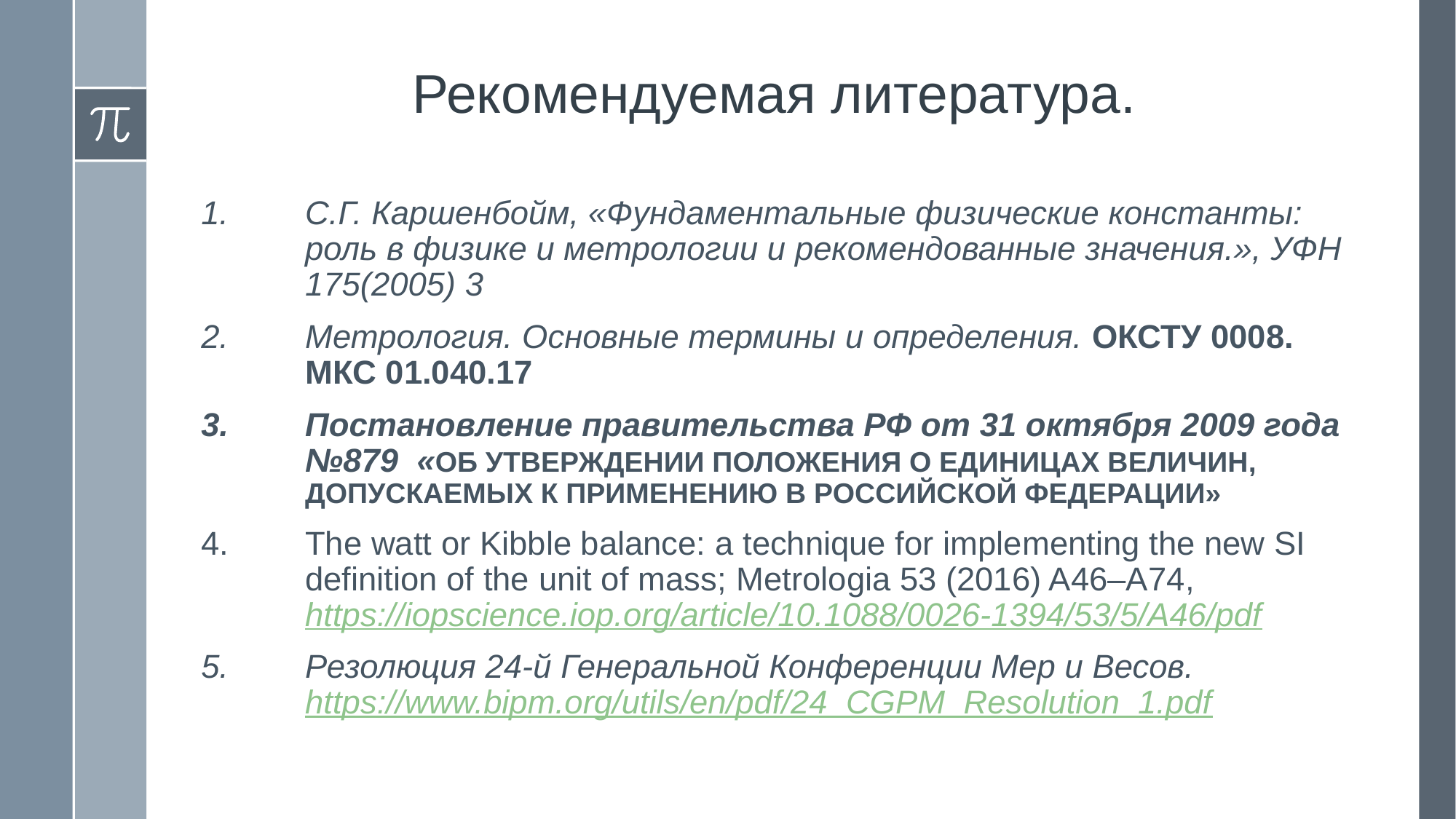

Рекомендуемая литература.
С.Г. Каршенбойм, «Фундаментальные физические константы: роль в физике и метрологии и рекомендованные значения.», УФН 175(2005) 3
Метрология. Основные термины и определения. ОКСТУ 0008.  МКС 01.040.17
Постановление правительства РФ от 31 октября 2009 года №879  «ОБ УТВЕРЖДЕНИИ ПОЛОЖЕНИЯ О ЕДИНИЦАХ ВЕЛИЧИН, ДОПУСКАЕМЫХ К ПРИМЕНЕНИЮ В РОССИЙСКОЙ ФЕДЕРАЦИИ»
The watt or Kibble balance: a technique for implementing the new SI definition of the unit of mass; Metrologia 53 (2016) A46–A74, https://iopscience.iop.org/article/10.1088/0026-1394/53/5/A46/pdf
Резолюция 24-й Генеральной Конференции Мер и Весов. https://www.bipm.org/utils/en/pdf/24_CGPM_Resolution_1.pdf